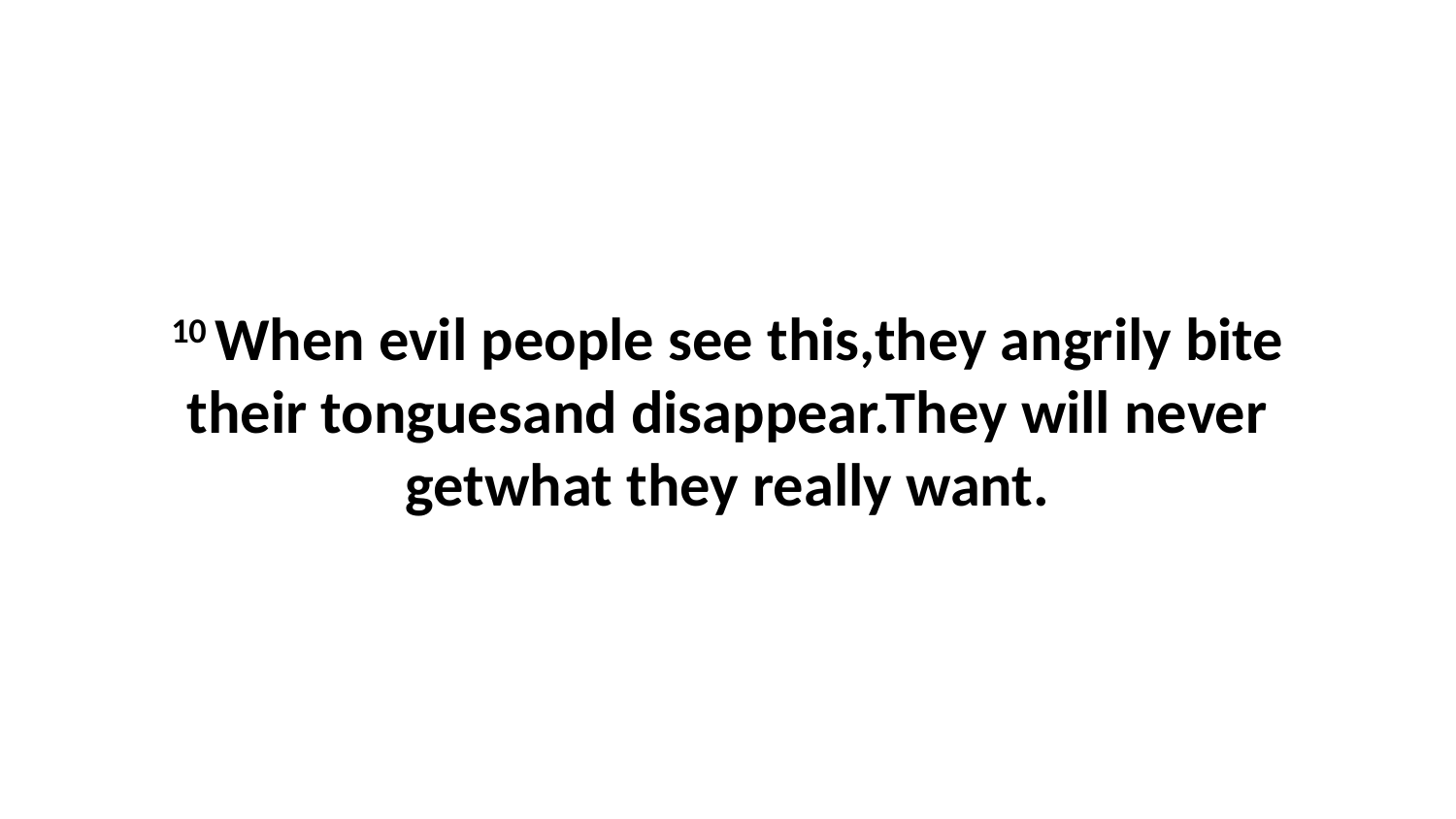

10 When evil people see this,they angrily bite their tonguesand disappear.They will never getwhat they really want.